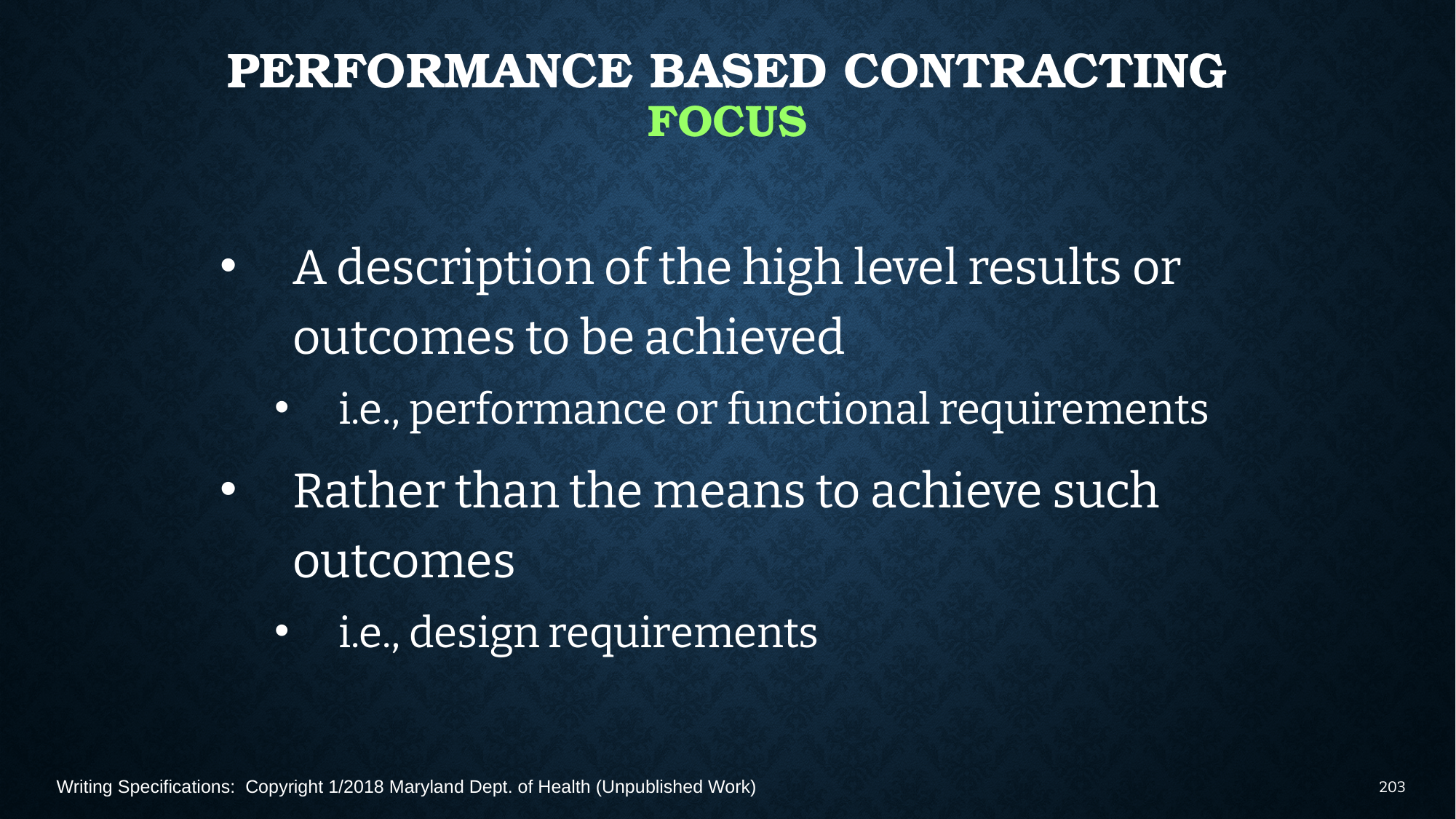

# Performance Based Contracting Focus
A description of the high level results or outcomes to be achieved
i.e., performance or functional requirements
Rather than the means to achieve such outcomes
i.e., design requirements

Writing Specifications:  Copyright 1/2018 Maryland Dept. of Health (Unpublished Work)
203